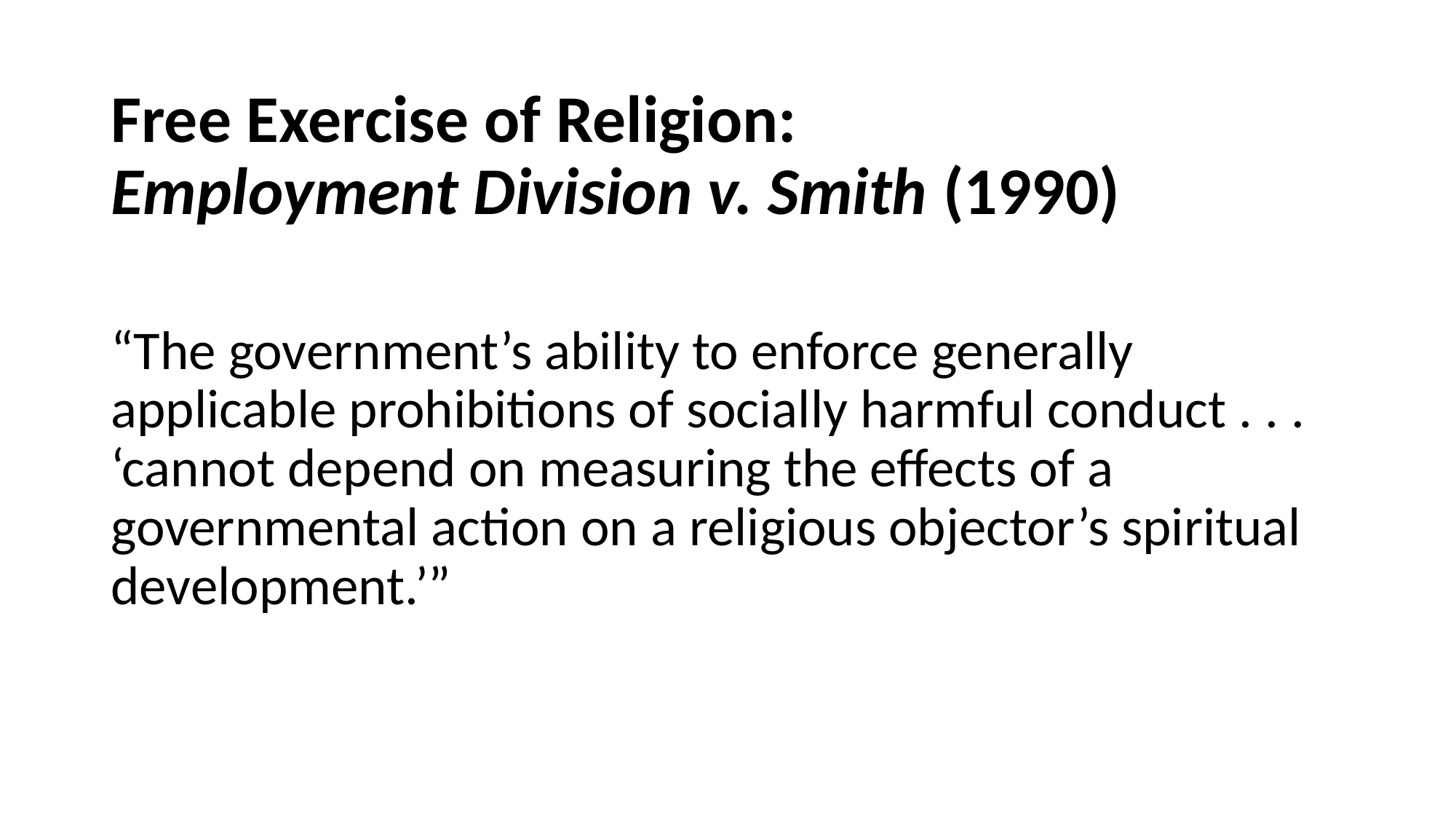

# Free Exercise of Religion: Employment Division v. Smith (1990)

“The government’s ability to enforce generally applicable prohibitions of socially harmful conduct . . . ‘cannot depend on measuring the effects of a governmental action on a religious objector’s spiritual development.’”